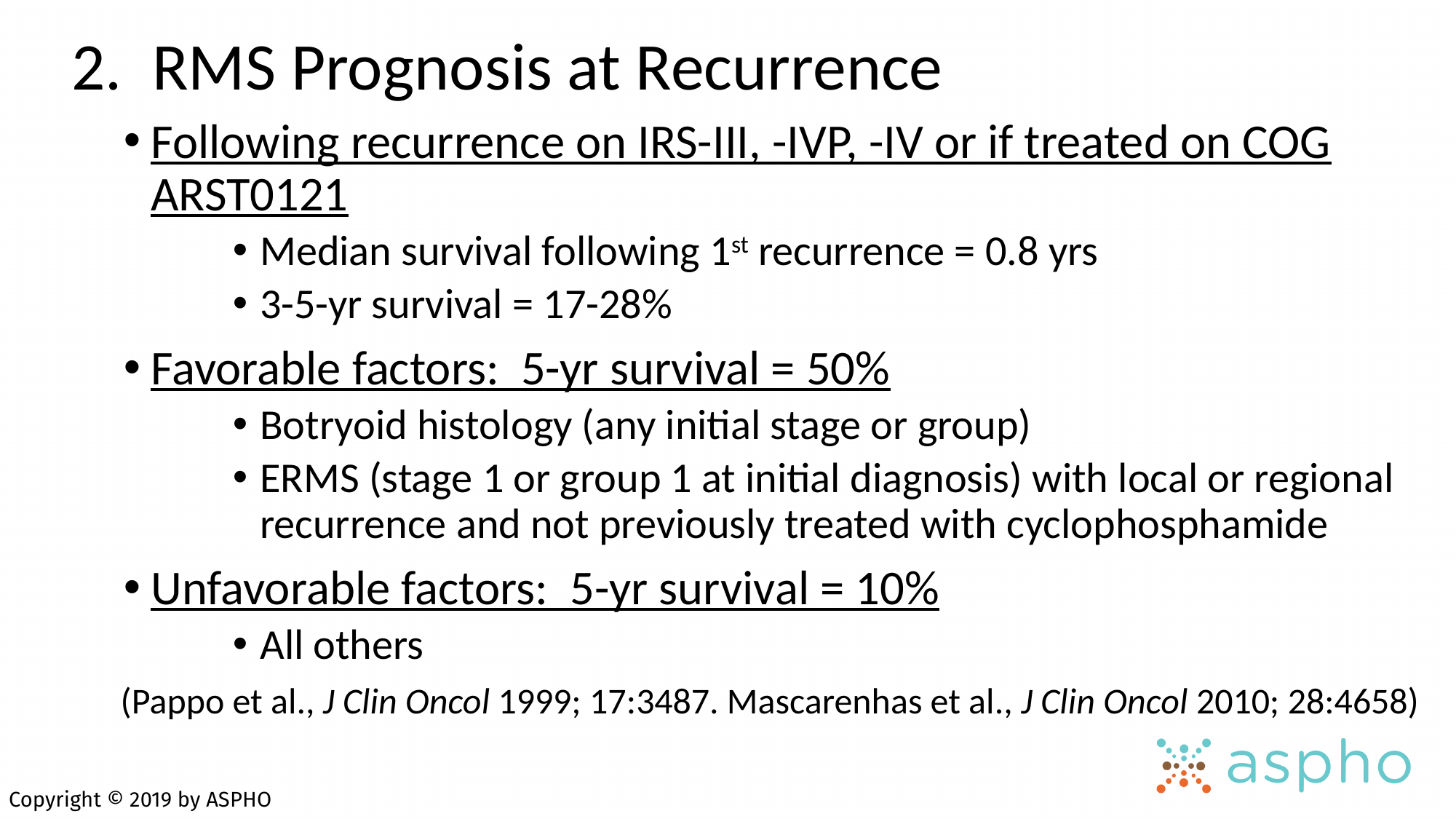

# 2.  RMS Prognosis at Recurrence
Following recurrence on IRS-III, -IVP, -IV or if treated on COG ARST0121
Median survival following 1st recurrence = 0.8 yrs
3-5-yr survival = 17-28%
Favorable factors:  5-yr survival = 50%
Botryoid histology (any initial stage or group)
ERMS (stage 1 or group 1 at initial diagnosis) with local or regional recurrence and not previously treated with cyclophosphamide
Unfavorable factors:  5-yr survival = 10%
All others
(Pappo et al., J Clin Oncol 1999; 17:3487. Mascarenhas et al., J Clin Oncol 2010; 28:4658)

Copyright © 2019 by ASPHO